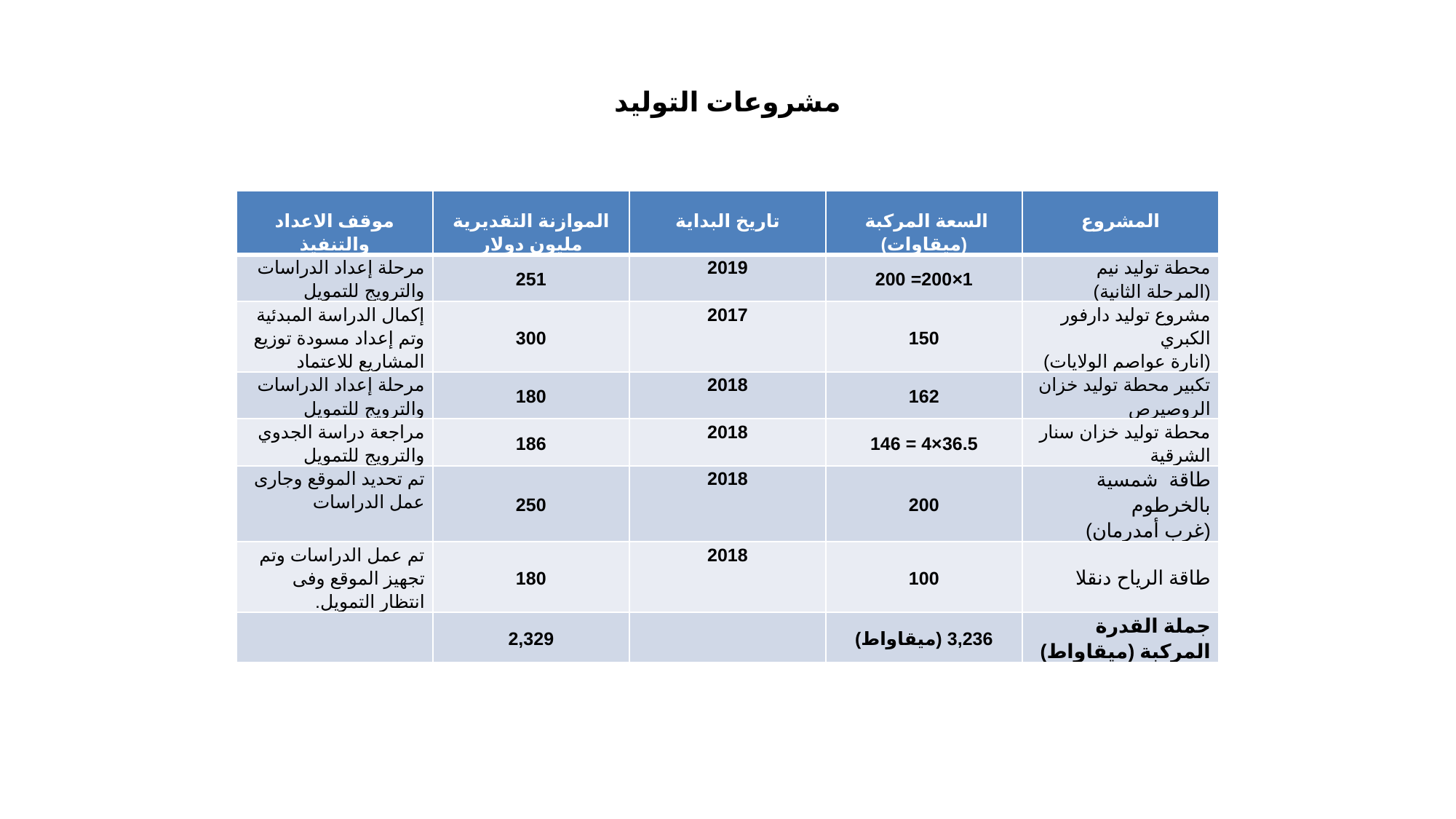

# مشروعات التوليد
| موقف الاعداد والتنفيذ | الموازنة التقديرية مليون دولار | تاريخ البداية | السعة المركبة (ميقاوات) | المشروع |
| --- | --- | --- | --- | --- |
| مرحلة إعداد الدراسات والترويج للتمويل | 251 | 2019 | 1×200= 200 | محطة توليد نيم (المرحلة الثانية) |
| إكمال الدراسة المبدئية وتم إعداد مسودة توزيع المشاريع للاعتماد | 300 | 2017 | 150 | مشروع توليد دارفور الكبري (انارة عواصم الولايات) |
| مرحلة إعداد الدراسات والترويج للتمويل | 180 | 2018 | 162 | تكبير محطة توليد خزان الروصيرص |
| مراجعة دراسة الجدوي والترويج للتمويل | 186 | 2018 | 36.5×4 = 146 | محطة توليد خزان سنار الشرقية |
| تم تحديد الموقع وجارى عمل الدراسات | 250 | 2018 | 200 | طاقة شمسية بالخرطوم (غرب أمدرمان) |
| تم عمل الدراسات وتم تجهيز الموقع وفى انتظار التمويل. | 180 | 2018 | 100 | طاقة الرياح دنقلا |
|  | 2,329 |  | 3,236 (ميقاواط) | جملة القدرة المركبة (ميقاواط) |